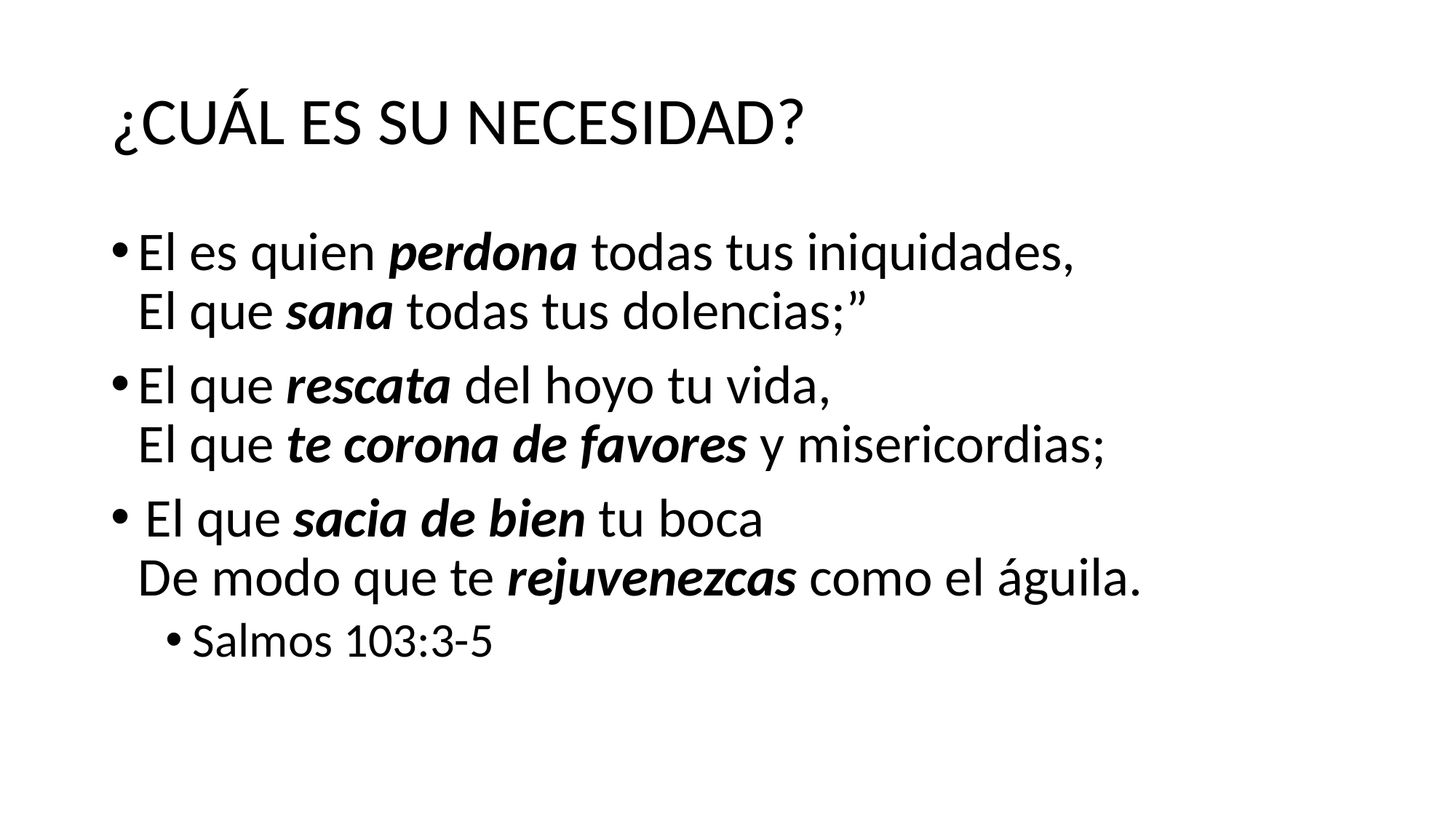

# ¿CUÁL ES SU NECESIDAD?
El es quien perdona todas tus iniquidades,
El que sana todas tus dolencias;”
El que rescata del hoyo tu vida,
El que te corona de favores y misericordias;
 El que sacia de bien tu boca
De modo que te rejuvenezcas como el águila.
Salmos 103:3-5